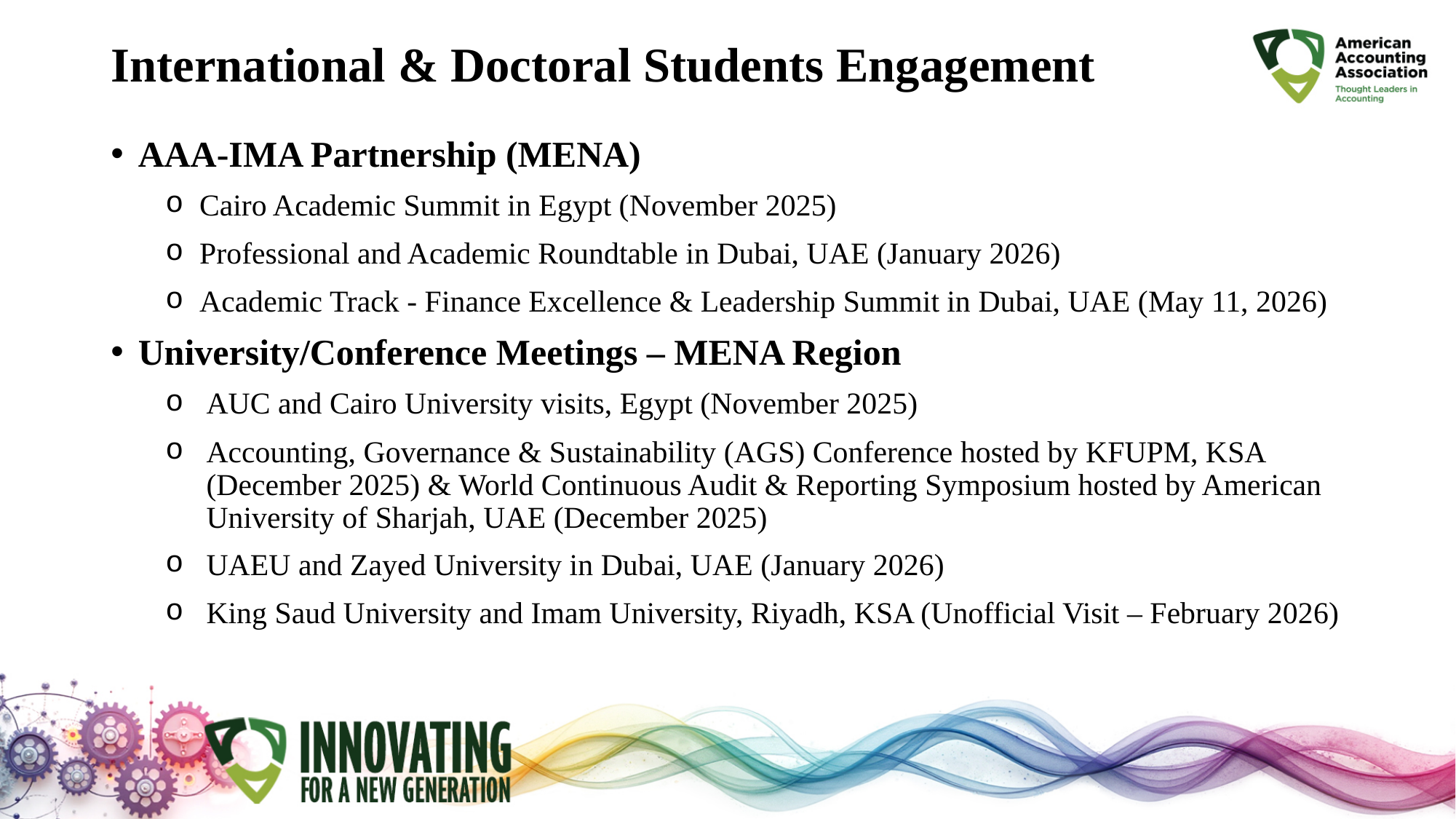

# International & Doctoral Students Engagement
AAA-IMA Partnership (MENA)
Cairo Academic Summit in Egypt (November 2025)
Professional and Academic Roundtable in Dubai, UAE (January 2026)
Academic Track - Finance Excellence & Leadership Summit in Dubai, UAE (May 11, 2026)
University/Conference Meetings – MENA Region
AUC and Cairo University visits, Egypt (November 2025)
Accounting, Governance & Sustainability (AGS) Conference hosted by KFUPM, KSA (December 2025) & World Continuous Audit & Reporting Symposium hosted by American University of Sharjah, UAE (December 2025)
UAEU and Zayed University in Dubai, UAE (January 2026)
King Saud University and Imam University, Riyadh, KSA (Unofficial Visit – February 2026)